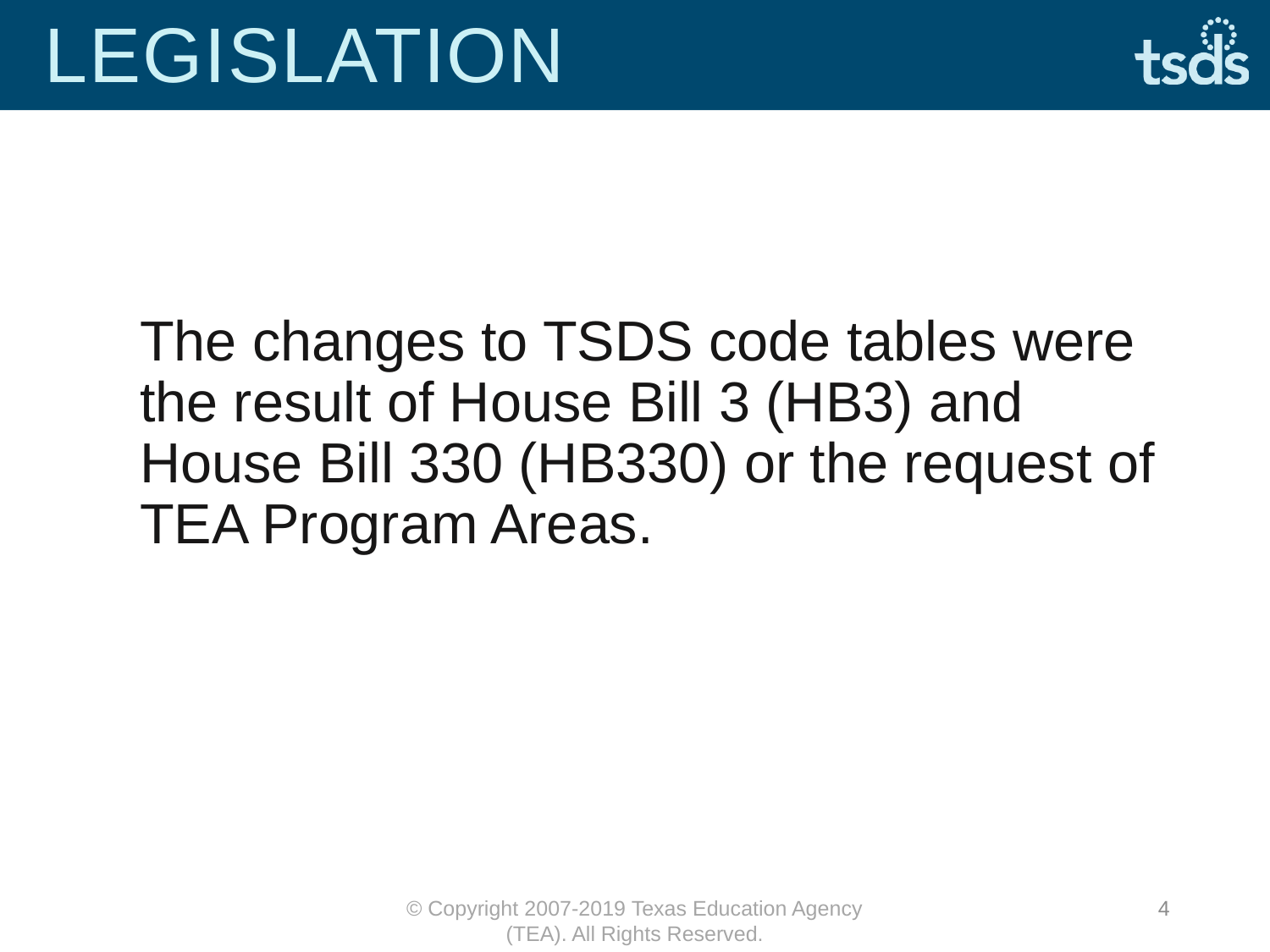

# Legislation

The changes to TSDS code tables were the result of House Bill 3 (HB3) and House Bill 330 (HB330) or the request of TEA Program Areas.
4